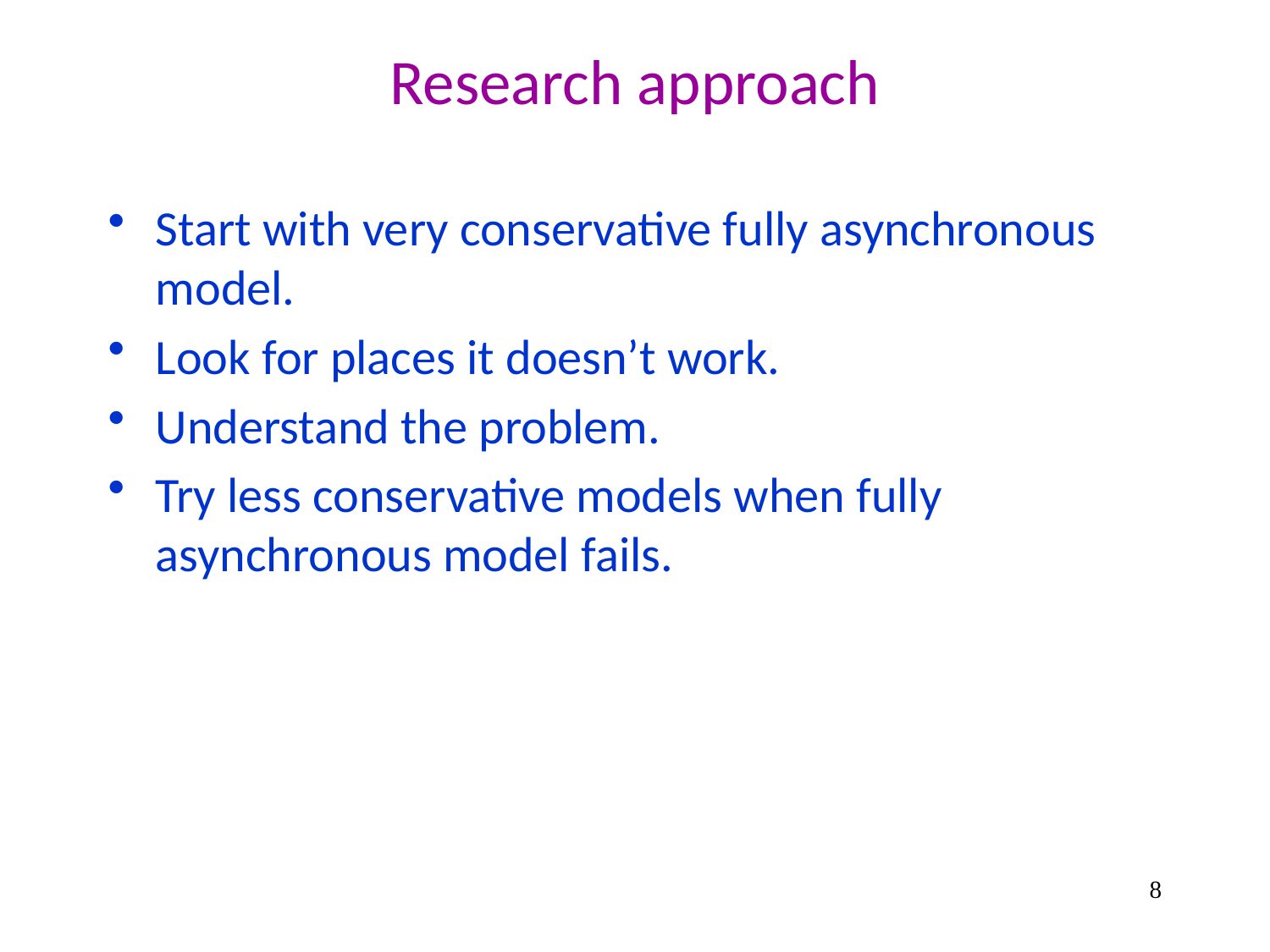

# Research approach
Start with very conservative fully asynchronous model.
Look for places it doesn’t work.
Understand the problem.
Try less conservative models when fully asynchronous model fails.
8